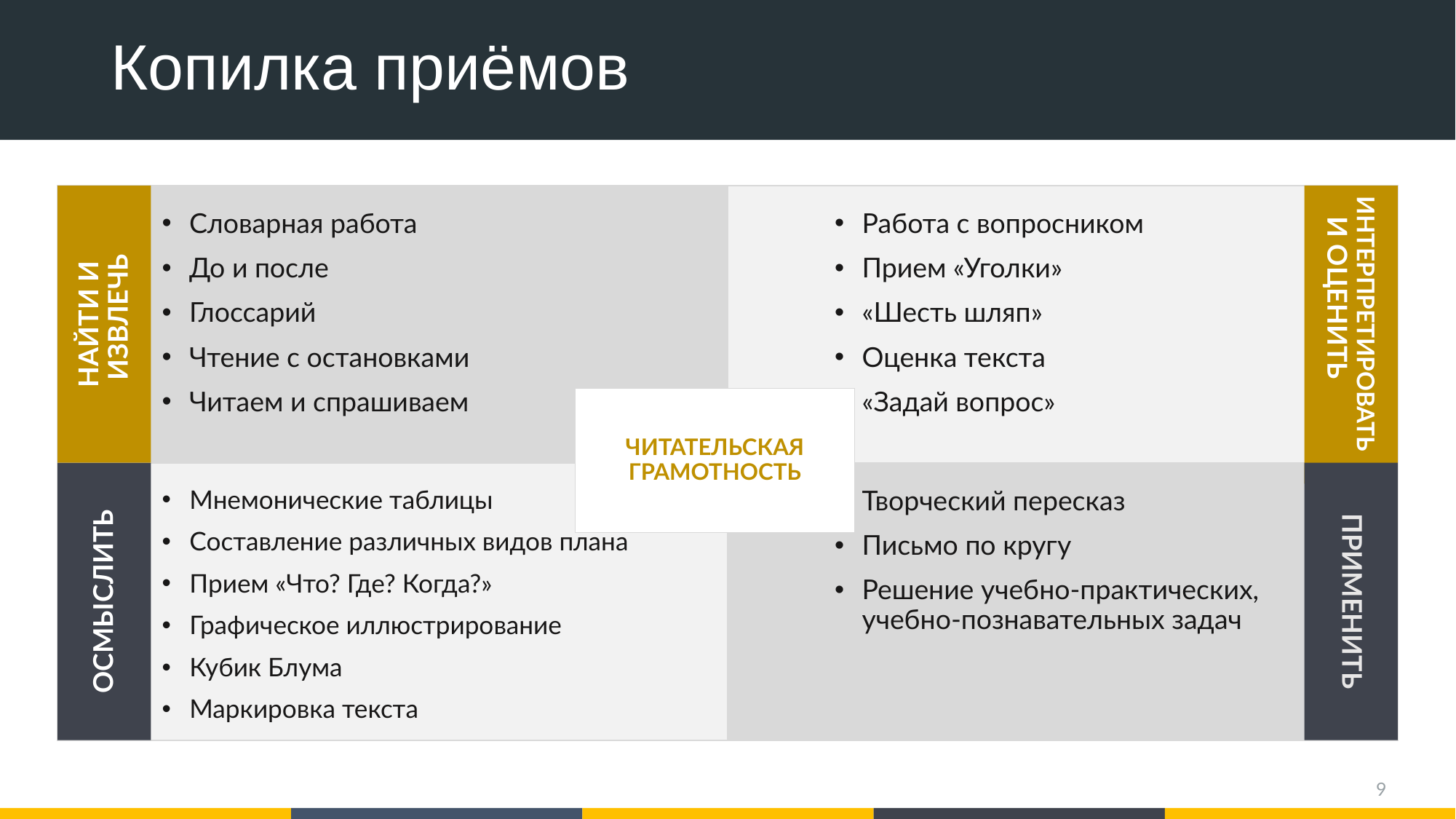

# Копилка приёмов
Словарная работа
До и после
Глоссарий
Чтение с остановками
Читаем и спрашиваем
Работа с вопросником
Прием «Уголки»
«Шесть шляп»
Оценка текста
«Задай вопрос»
НАЙТИ и ИЗВЛЕЧЬ
ИНТЕРПРЕТИРОВАТЬ И ОЦЕНИТЬ
Читательская грамотность
Мнемонические таблицы
Составление различных видов плана
Прием «Что? Где? Когда?»
Графическое иллюстрирование
Кубик Блума
Маркировка текста
Творческий пересказ
Письмо по кругу
Решение учебно-практических, учебно-познавательных задач

ОСМЫСЛИТЬ
ПРИМЕНИТЬ
9